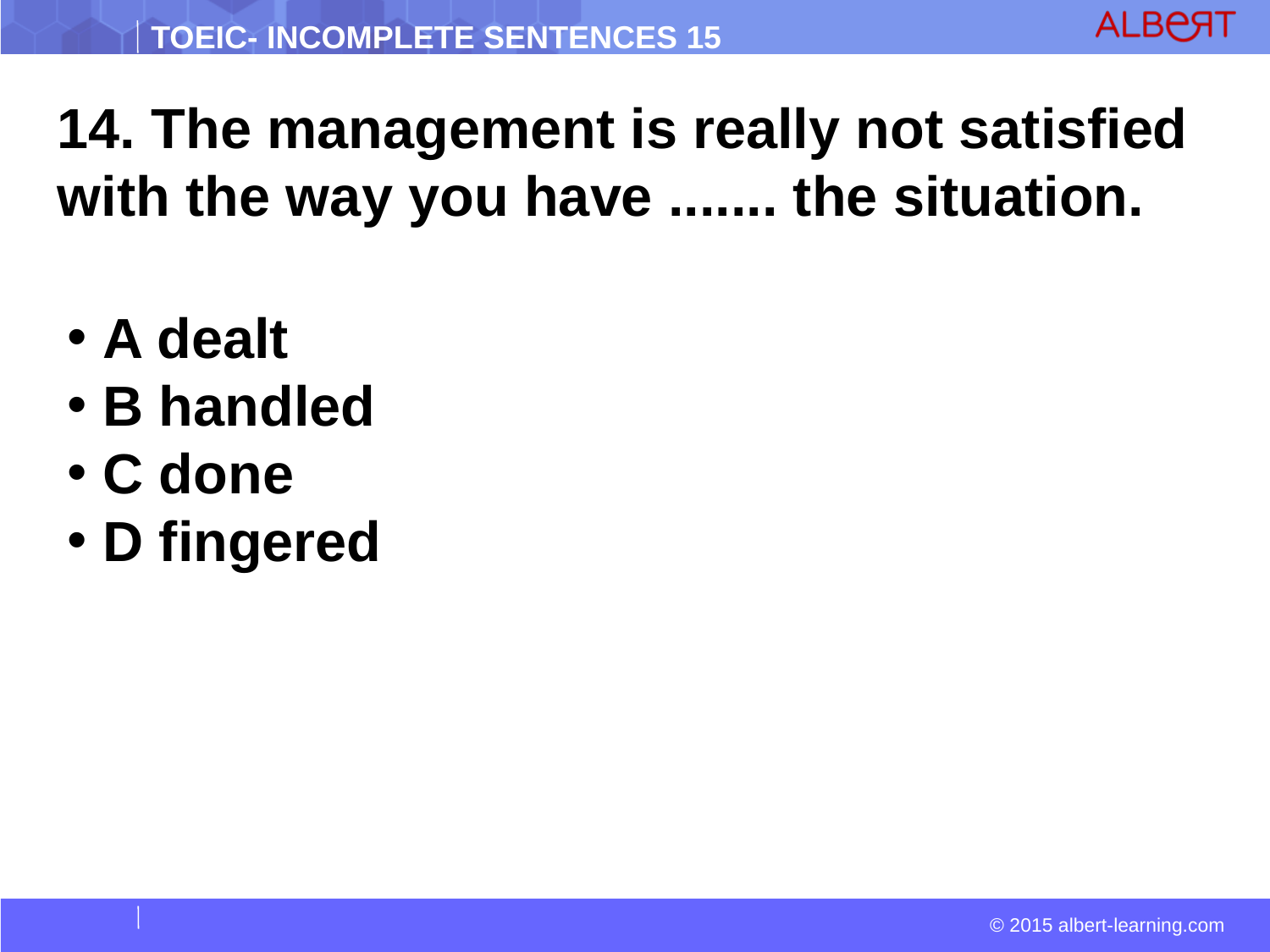

14. The management is really not satisfied with the way you have ....... the situation.
 A dealt
 B handled
 C done
 D fingered